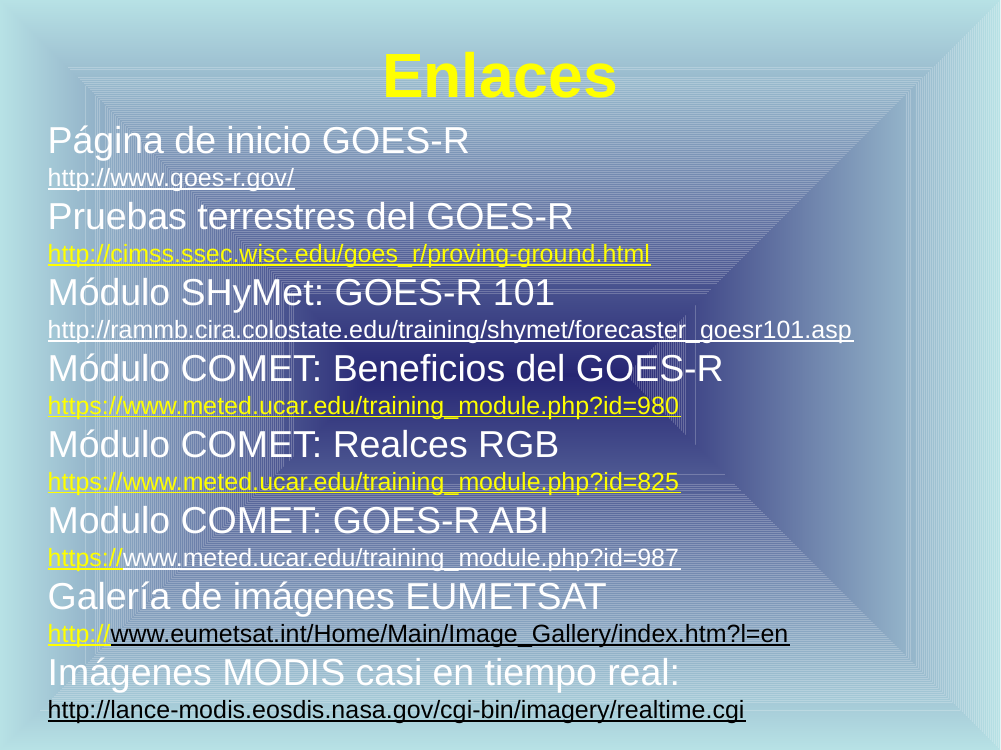

Enlaces
Página de inicio GOES-R
http://www.goes-r.gov/
Pruebas terrestres del GOES-R
http://cimss.ssec.wisc.edu/goes_r/proving-ground.html
Módulo SHyMet: GOES-R 101
http://rammb.cira.colostate.edu/training/shymet/forecaster_goesr101.asp
Módulo COMET: Beneficios del GOES-R
https://www.meted.ucar.edu/training_module.php?id=980
Módulo COMET: Realces RGB
https://www.meted.ucar.edu/training_module.php?id=825
Modulo COMET: GOES-R ABI
https://www.meted.ucar.edu/training_module.php?id=987
Galería de imágenes EUMETSAT
http://www.eumetsat.int/Home/Main/Image_Gallery/index.htm?l=en
Imágenes MODIS casi en tiempo real:
http://lance-modis.eosdis.nasa.gov/cgi-bin/imagery/realtime.cgi